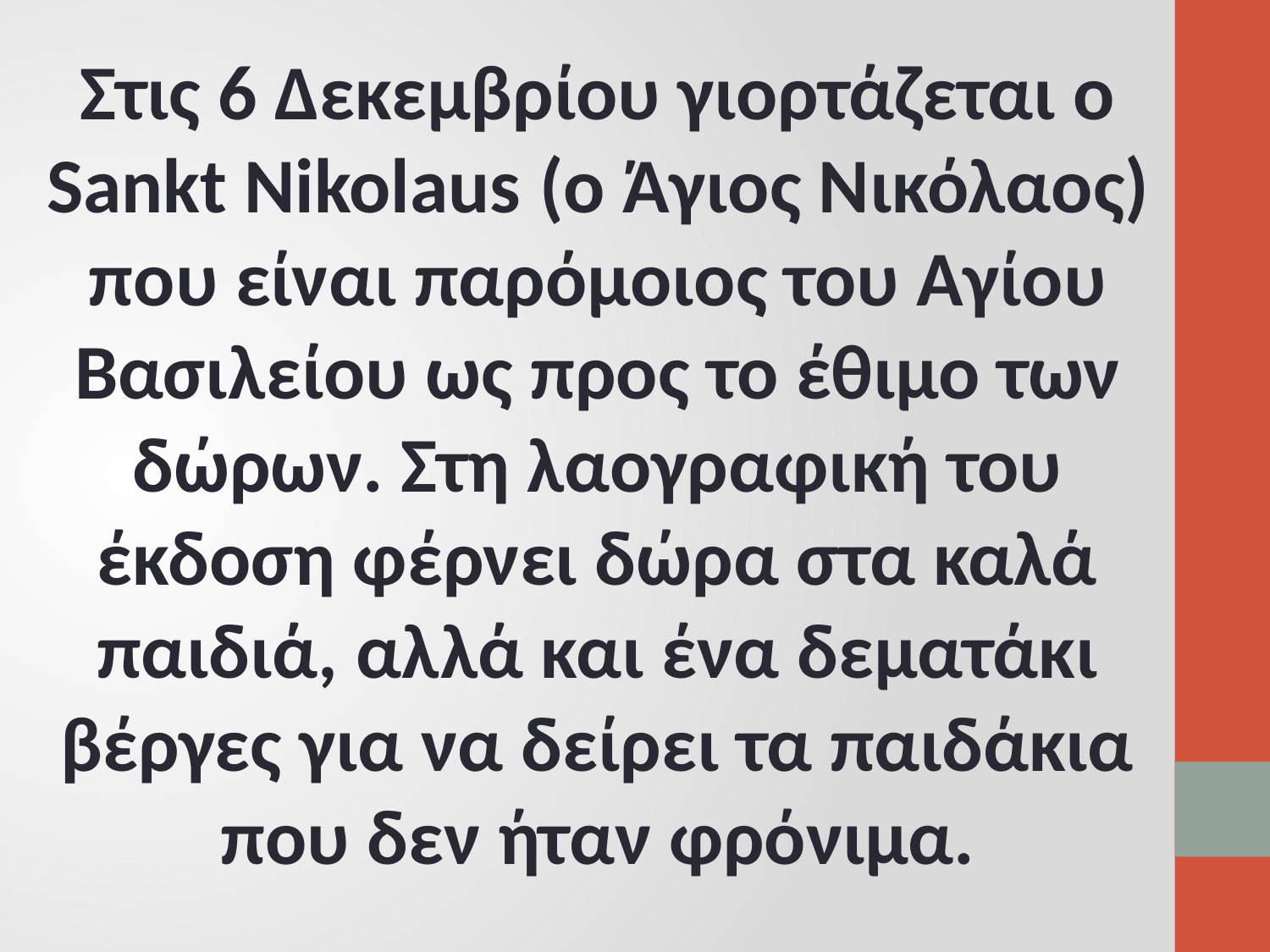

Στις 6 Δεκεμβρίου γιορτάζεται ο Sankt Nikolaus (ο Άγιος Νικόλαος) που είναι παρόμοιος του Αγίου Βασιλείου ως προς το έθιμο των δώρων. Στη λαογραφική του έκδοση φέρνει δώρα στα καλά παιδιά, αλλά και ένα δεματάκι βέργες για να δείρει τα παιδάκια που δεν ήταν φρόνιμα.